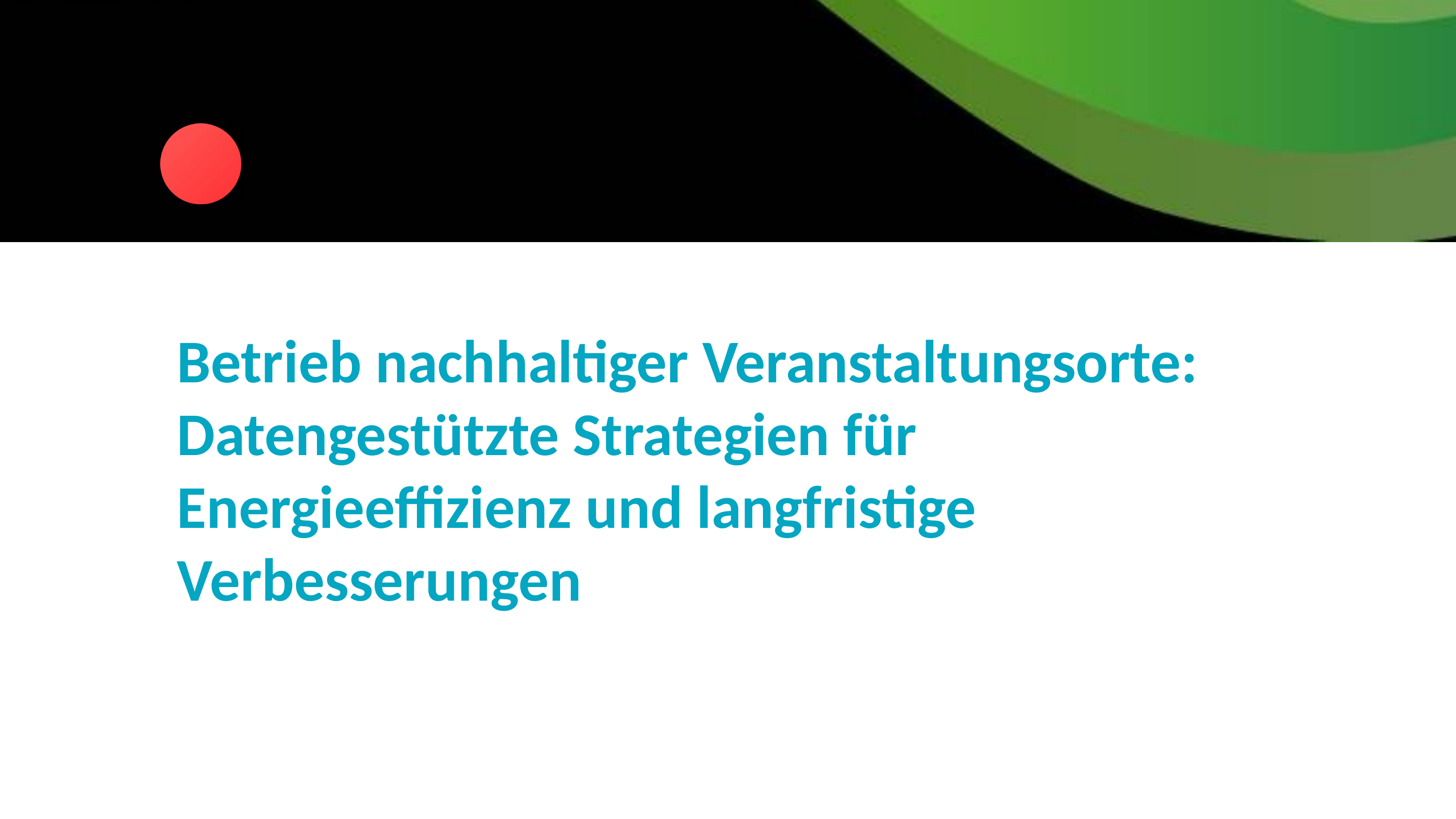

Betrieb nachhaltiger Veranstaltungsorte:
Datengestützte Strategien für Energieeffizienz und langfristige Verbesserungen